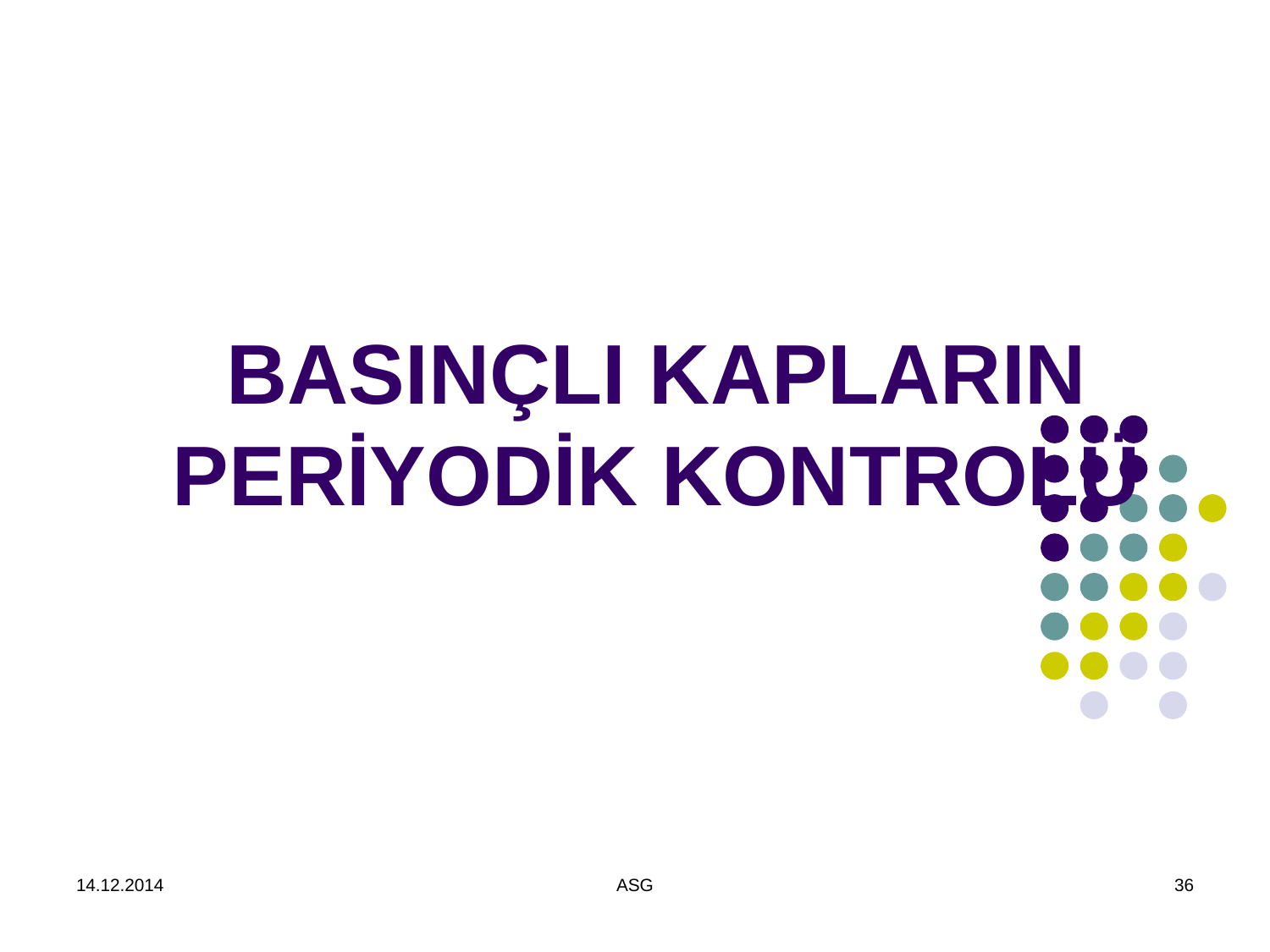

# BASINÇLI KAPLARIN PERİYODİK KONTROLÜ
14.12.2014
ASG
36